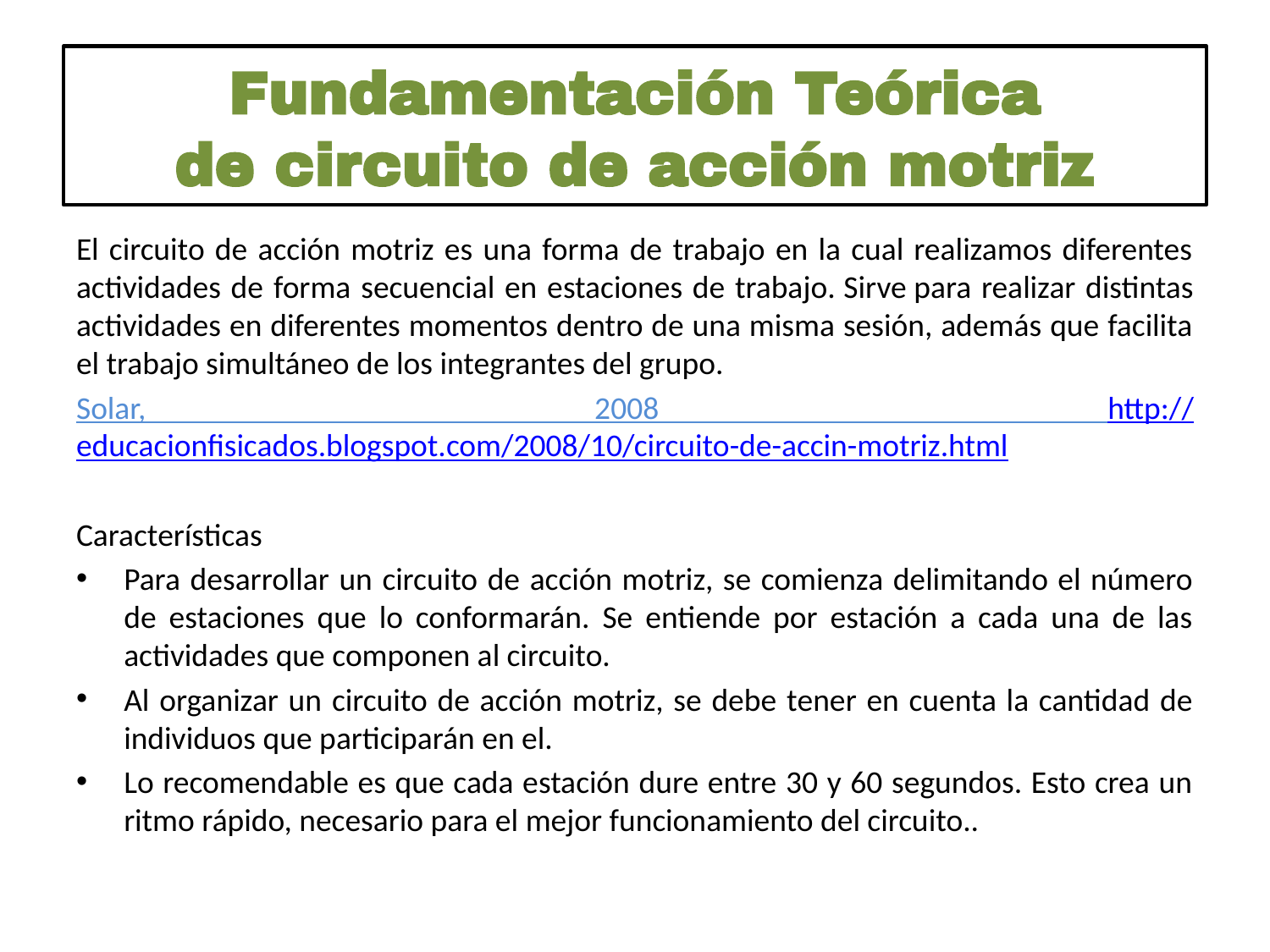

# Fundamentación Teórica de circuito de acción motriz
El circuito de acción motriz es una forma de trabajo en la cual realizamos diferentes actividades de forma secuencial en estaciones de trabajo. Sirve para realizar distintas actividades en diferentes momentos dentro de una misma sesión, además que facilita el trabajo simultáneo de los integrantes del grupo.
Solar, 2008 http://educacionfisicados.blogspot.com/2008/10/circuito-de-accin-motriz.html

Características
Para desarrollar un circuito de acción motriz, se comienza delimitando el número de estaciones que lo conformarán. Se entiende por estación a cada una de las actividades que componen al circuito.
Al organizar un circuito de acción motriz, se debe tener en cuenta la cantidad de individuos que participarán en el.
Lo recomendable es que cada estación dure entre 30 y 60 segundos. Esto crea un ritmo rápido, necesario para el mejor funcionamiento del circuito..